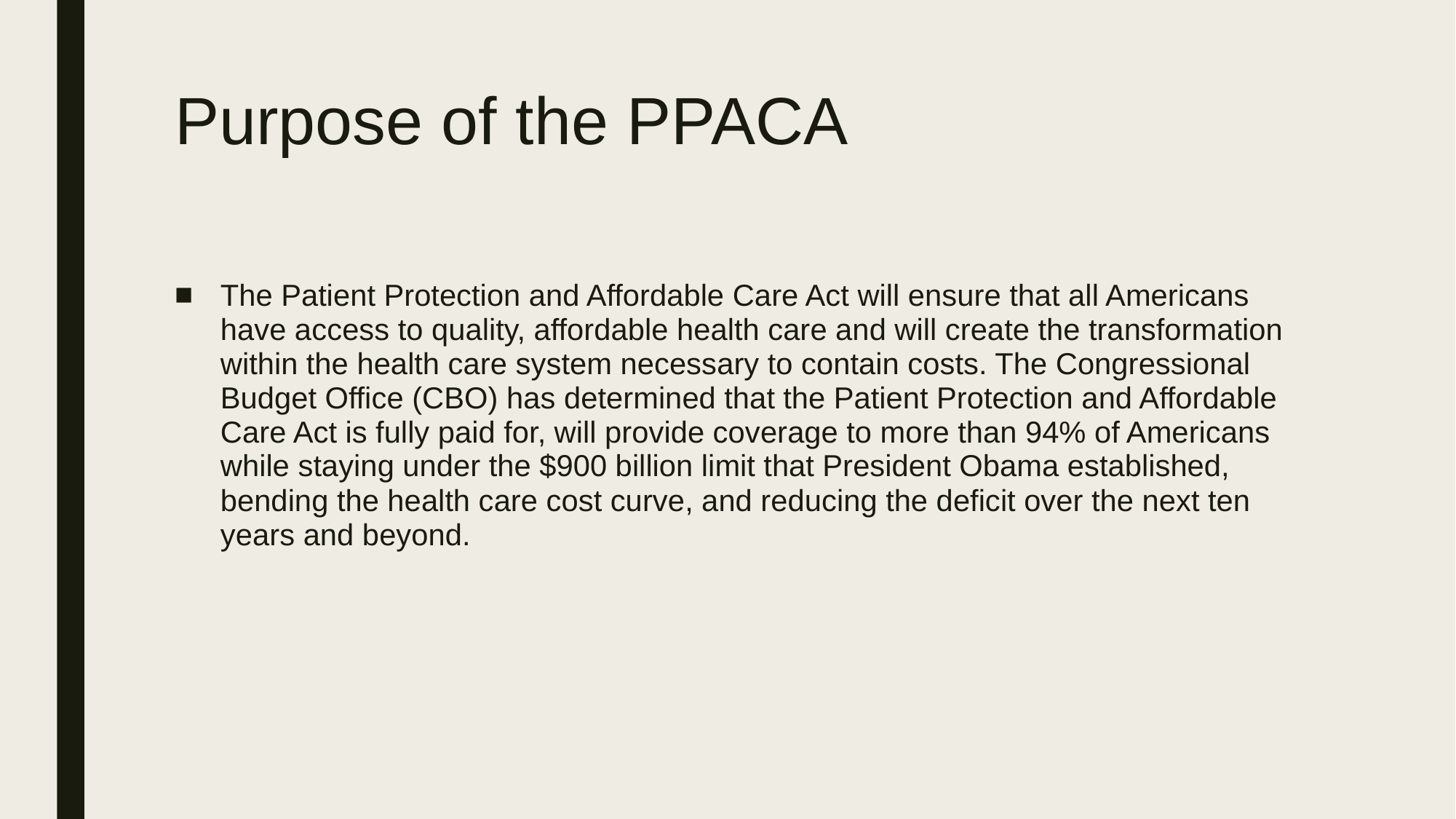

# Purpose of the PPACA
The Patient Protection and Affordable Care Act will ensure that all Americans have access to quality, affordable health care and will create the transformation within the health care system necessary to contain costs. The Congressional Budget Office (CBO) has determined that the Patient Protection and Affordable Care Act is fully paid for, will provide coverage to more than 94% of Americans while staying under the $900 billion limit that President Obama established, bending the health care cost curve, and reducing the deficit over the next ten years and beyond.